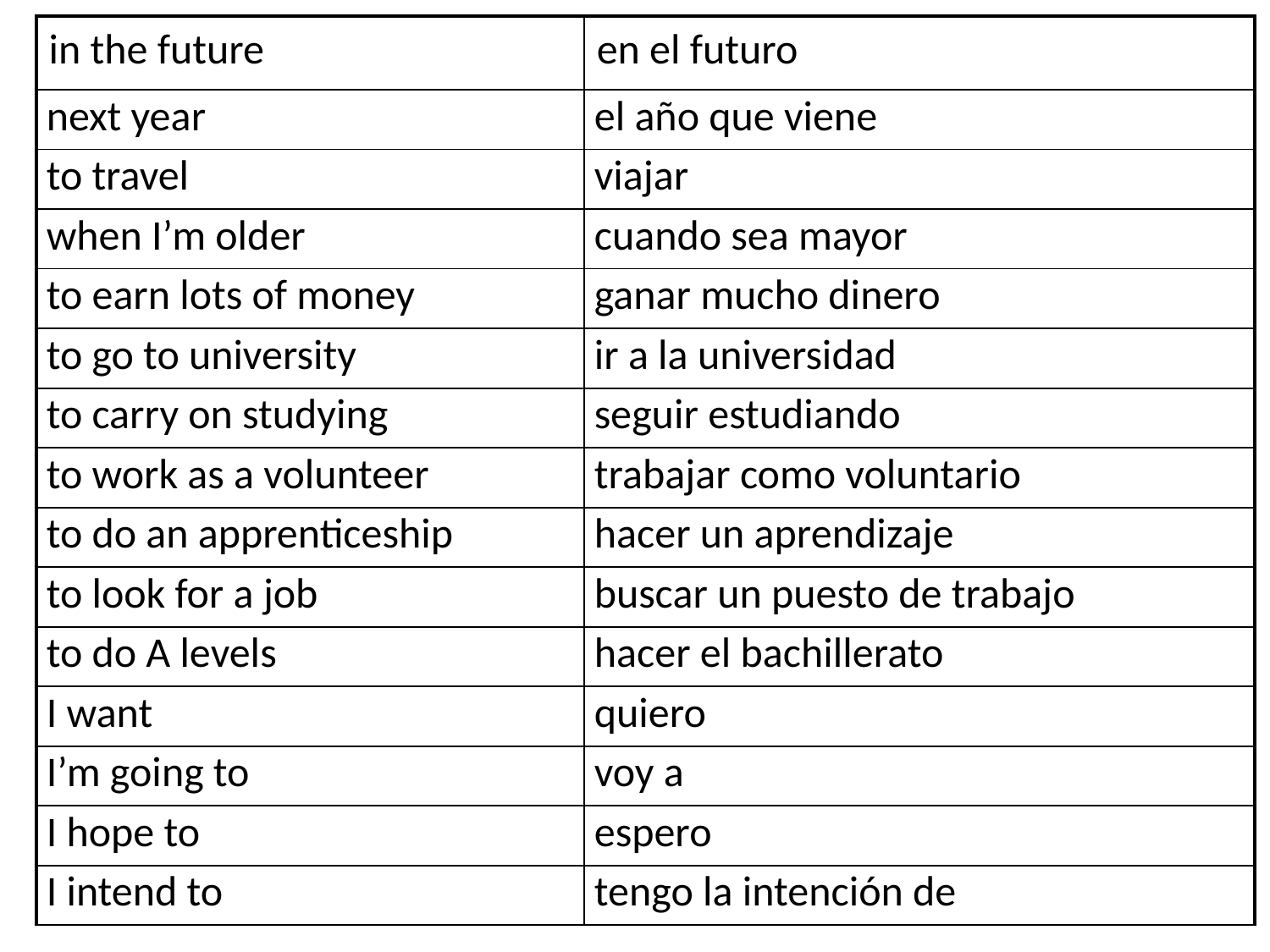

| in the future | en el futuro |
| --- | --- |
| next year | el año que viene |
| to travel | viajar |
| when I’m older | cuando sea mayor |
| to earn lots of money | ganar mucho dinero |
| to go to university | ir a la universidad |
| to carry on studying | seguir estudiando |
| to work as a volunteer | trabajar como voluntario |
| to do an apprenticeship | hacer un aprendizaje |
| to look for a job | buscar un puesto de trabajo |
| to do A levels | hacer el bachillerato |
| I want | quiero |
| I’m going to | voy a |
| I hope to | espero |
| I intend to | tengo la intención de |